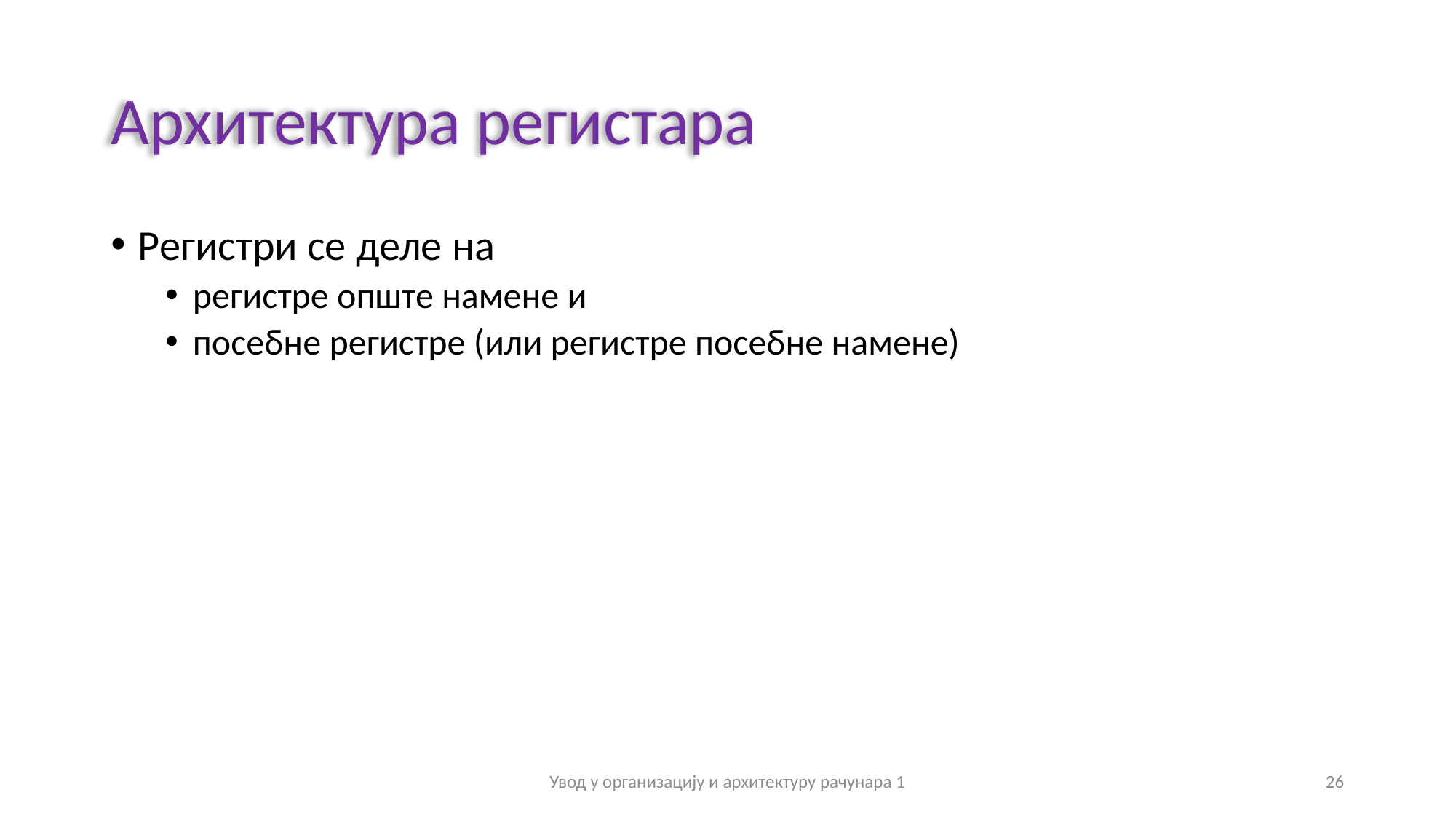

# Архитектура регистара
Регистри се деле на
регистре опште намене и
посебне регистре (или регистре посебне намене)
Увод у организацију и архитектуру рачунара 1
26